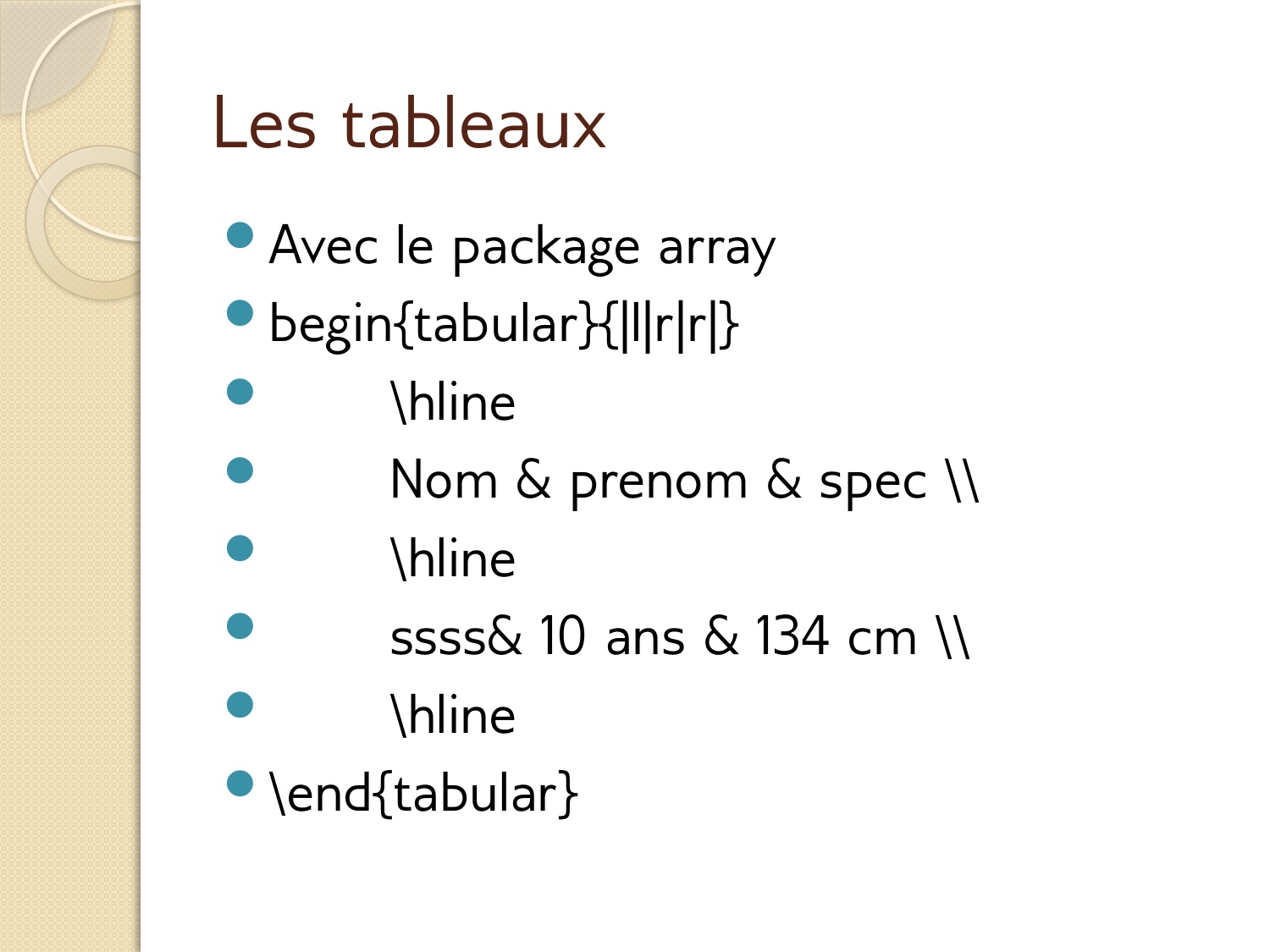

# Les tableaux
Avec le package array
begin{tabular}{|l|r|r|}
	\hline
	Nom & prenom & spec \\
	\hline
	ssss& 10 ans & 134 cm \\
	\hline
\end{tabular}